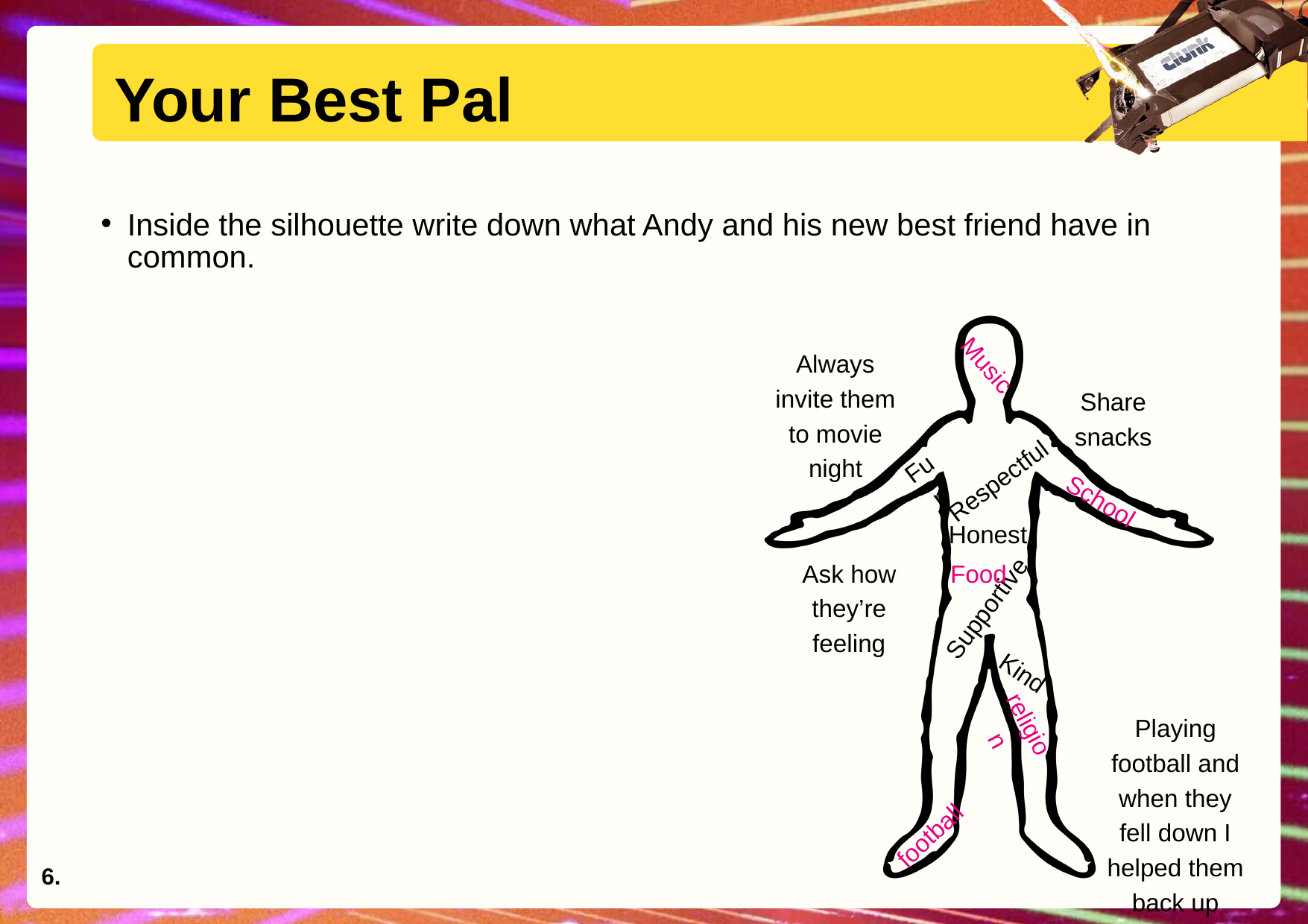

Your Best Pal
Inside the silhouette write down what Andy and his new best friend have in common.

Always invite them to movie night
Music
Share snacks
Fun
Respectful
School
Honest
Ask how they’re feeling
Food
Supportive
Kind
religion
Playing football and when they fell down I helped them back up
football
6.